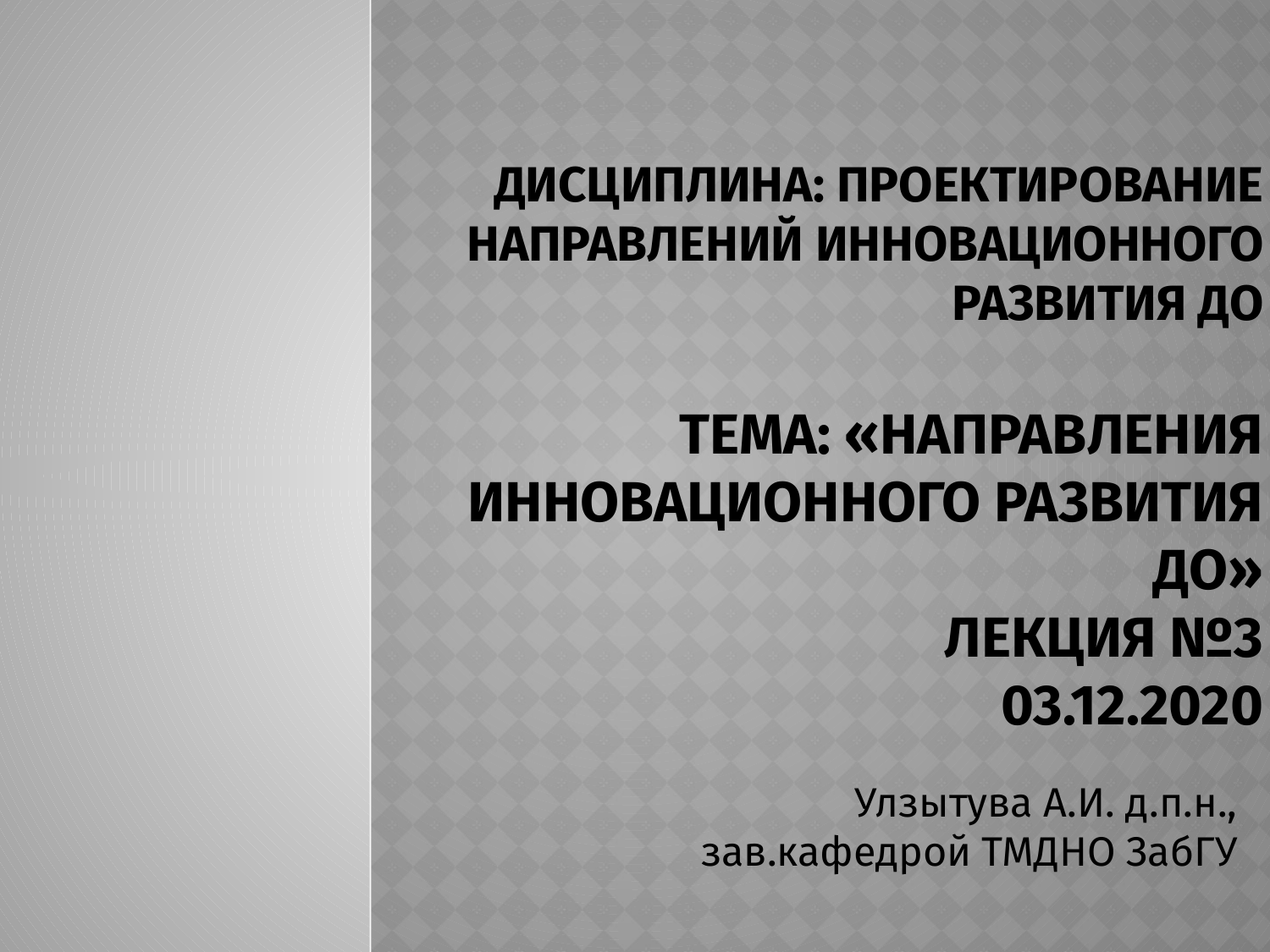

# Дисциплина: Проектирование направлений инновационного развития ДО Тема: «Направления инновационного развития ДО» Лекция №3 03.12.2020
Улзытува А.И. д.п.н., зав.кафедрой ТМДНО ЗабГУ